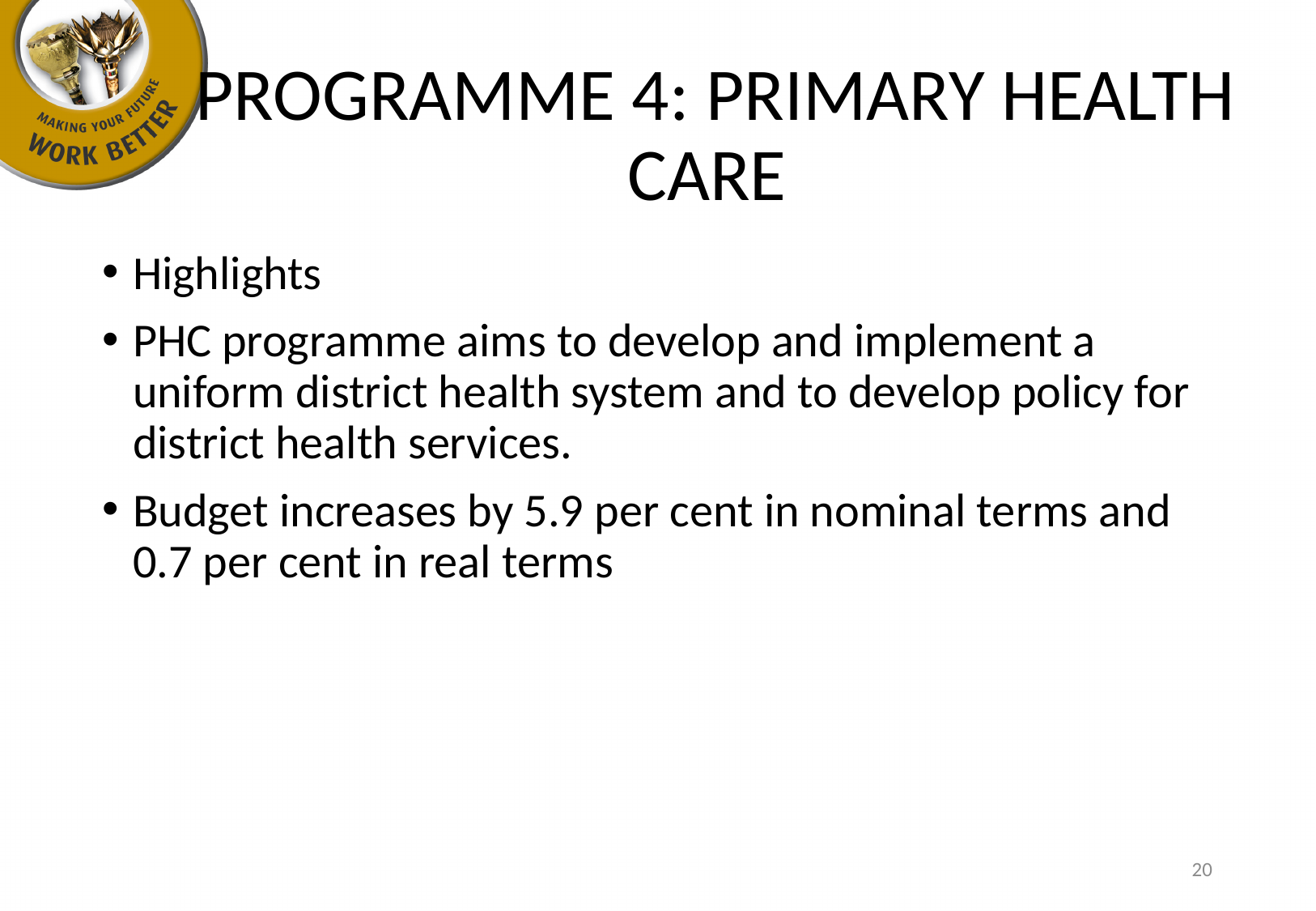

# PROGRAMME 4: PRIMARY HEALTH CARE
Highlights
PHC programme aims to develop and implement a uniform district health system and to develop policy for district health services.
Budget increases by 5.9 per cent in nominal terms and 0.7 per cent in real terms
20